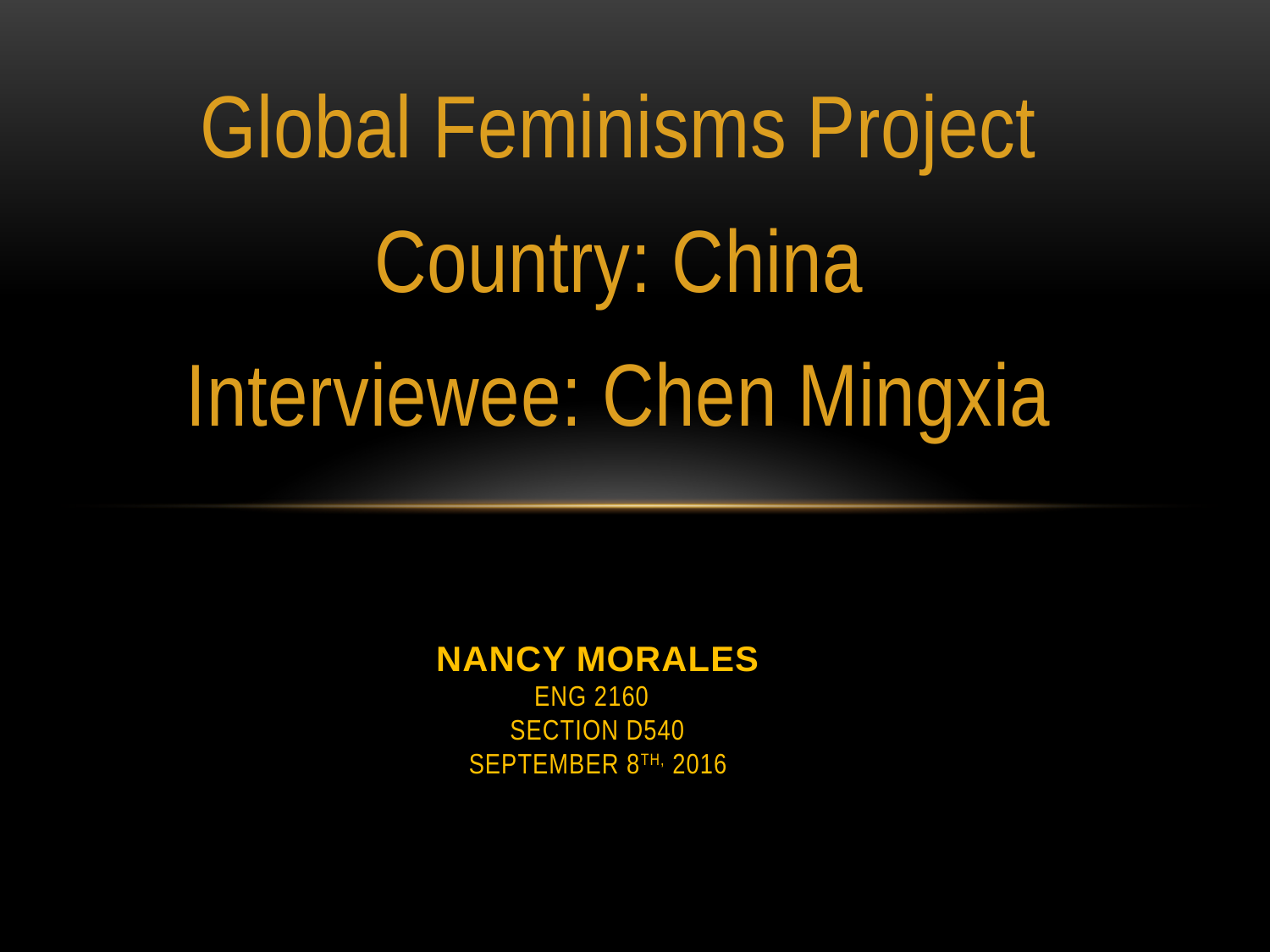

Global Feminisms Project
Country: China
Interviewee: Chen Mingxia
# Nancy Morales ENG 2160 Section D540 September 8th, 2016